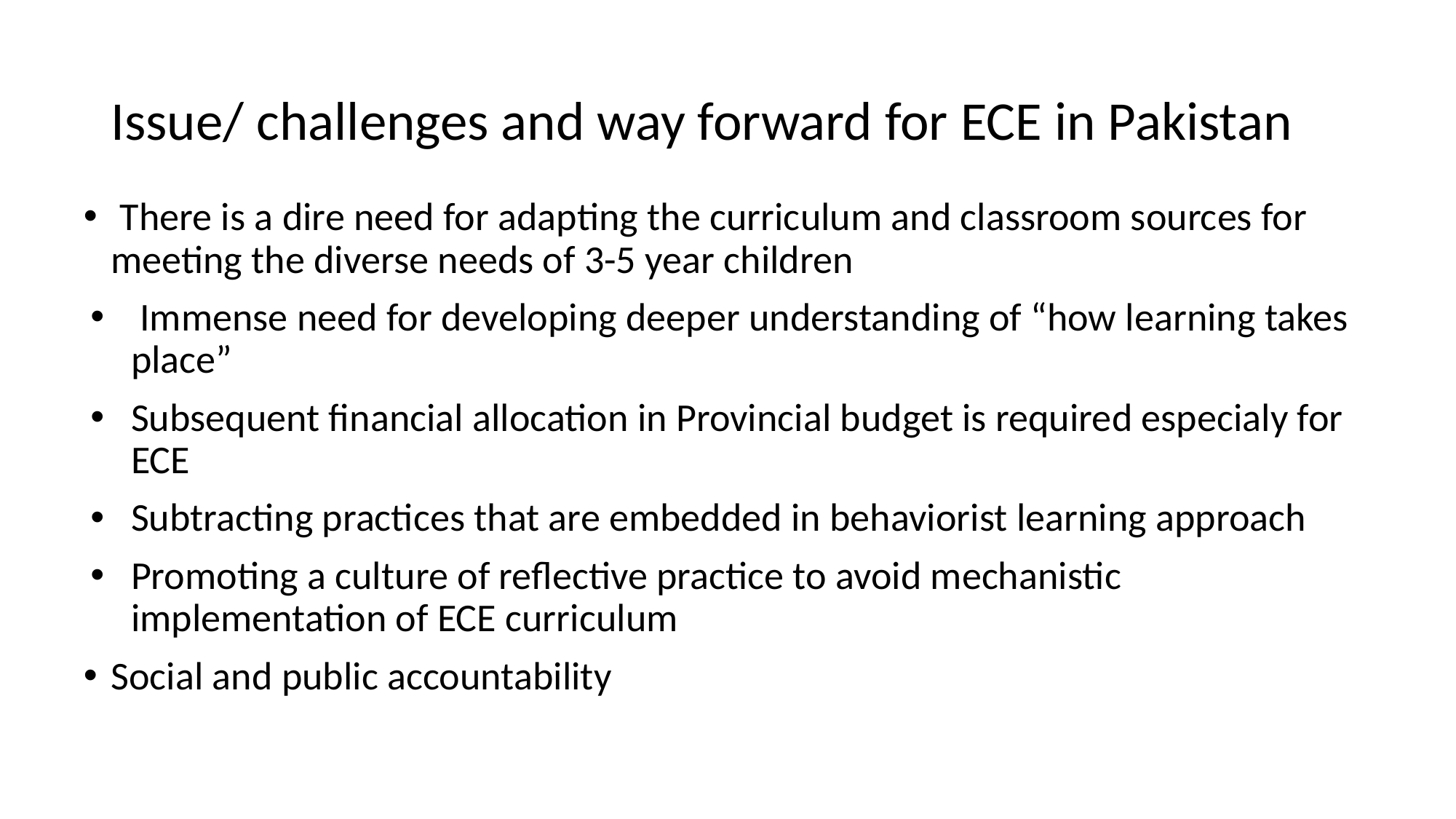

# Issue/ challenges and way forward for ECE in Pakistan
 There is a dire need for adapting the curriculum and classroom sources for    meeting the diverse needs of 3-5 year children
 Immense need for developing deeper understanding of “how learning takes place”
Subsequent financial allocation in Provincial budget is required especialy for ECE
Subtracting practices that are embedded in behaviorist learning approach
Promoting a culture of reflective practice to avoid mechanistic implementation of ECE curriculum
Social and public accountability